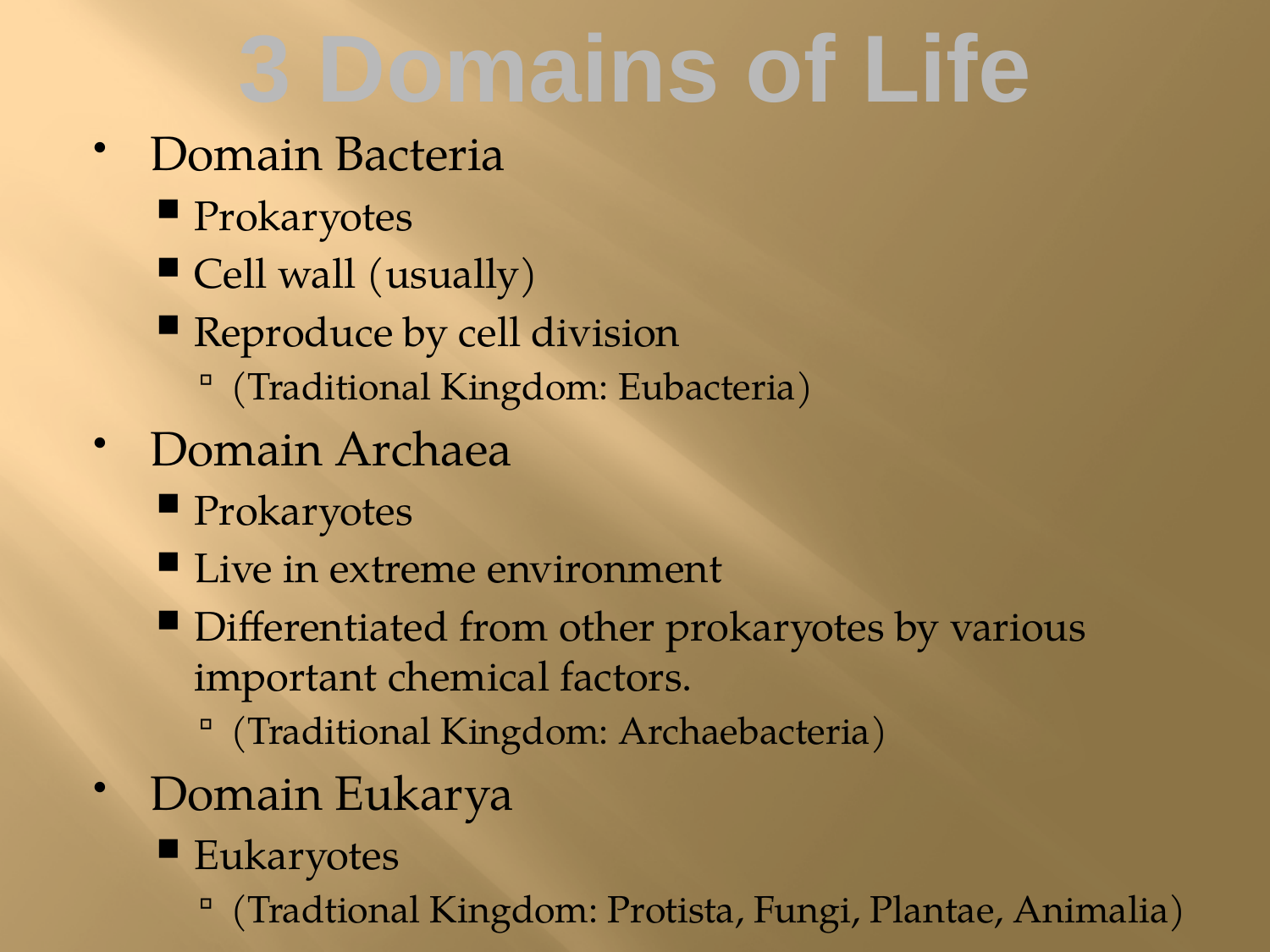

3 Domains of Life
Domain Bacteria
Prokaryotes
Cell wall (usually)
Reproduce by cell division
(Traditional Kingdom: Eubacteria)
Domain Archaea
Prokaryotes
Live in extreme environment
Differentiated from other prokaryotes by various important chemical factors.
(Traditional Kingdom: Archaebacteria)
Domain Eukarya
Eukaryotes
(Tradtional Kingdom: Protista, Fungi, Plantae, Animalia)

#